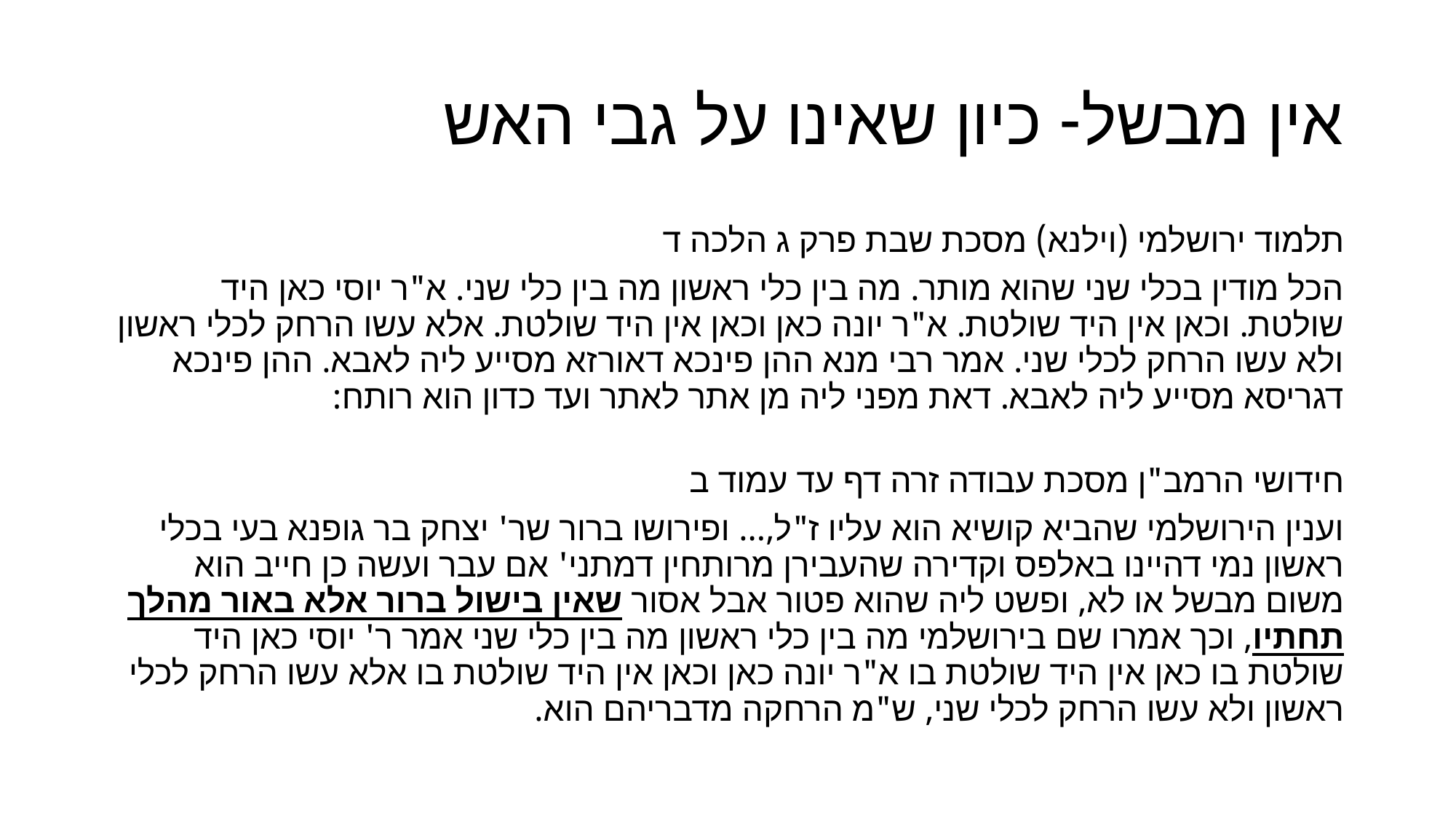

# אין מבשל- כיון שאינו על גבי האש
תלמוד ירושלמי (וילנא) מסכת שבת פרק ג הלכה ד
הכל מודין בכלי שני שהוא מותר. מה בין כלי ראשון מה בין כלי שני. א"ר יוסי כאן היד שולטת. וכאן אין היד שולטת. א"ר יונה כאן וכאן אין היד שולטת. אלא עשו הרחק לכלי ראשון ולא עשו הרחק לכלי שני. אמר רבי מנא ההן פינכא דאורזא מסייע ליה לאבא. ההן פינכא דגריסא מסייע ליה לאבא. דאת מפני ליה מן אתר לאתר ועד כדון הוא רותח:
חידושי הרמב"ן מסכת עבודה זרה דף עד עמוד ב
וענין הירושלמי שהביא קושיא הוא עליו ז"ל,... ופירושו ברור שר' יצחק בר גופנא בעי בכלי ראשון נמי דהיינו באלפס וקדירה שהעבירן מרותחין דמתני' אם עבר ועשה כן חייב הוא משום מבשל או לא, ופשט ליה שהוא פטור אבל אסור שאין בישול ברור אלא באור מהלך תחתיו, וכך אמרו שם בירושלמי מה בין כלי ראשון מה בין כלי שני אמר ר' יוסי כאן היד שולטת בו כאן אין היד שולטת בו א"ר יונה כאן וכאן אין היד שולטת בו אלא עשו הרחק לכלי ראשון ולא עשו הרחק לכלי שני, ש"מ הרחקה מדבריהם הוא.